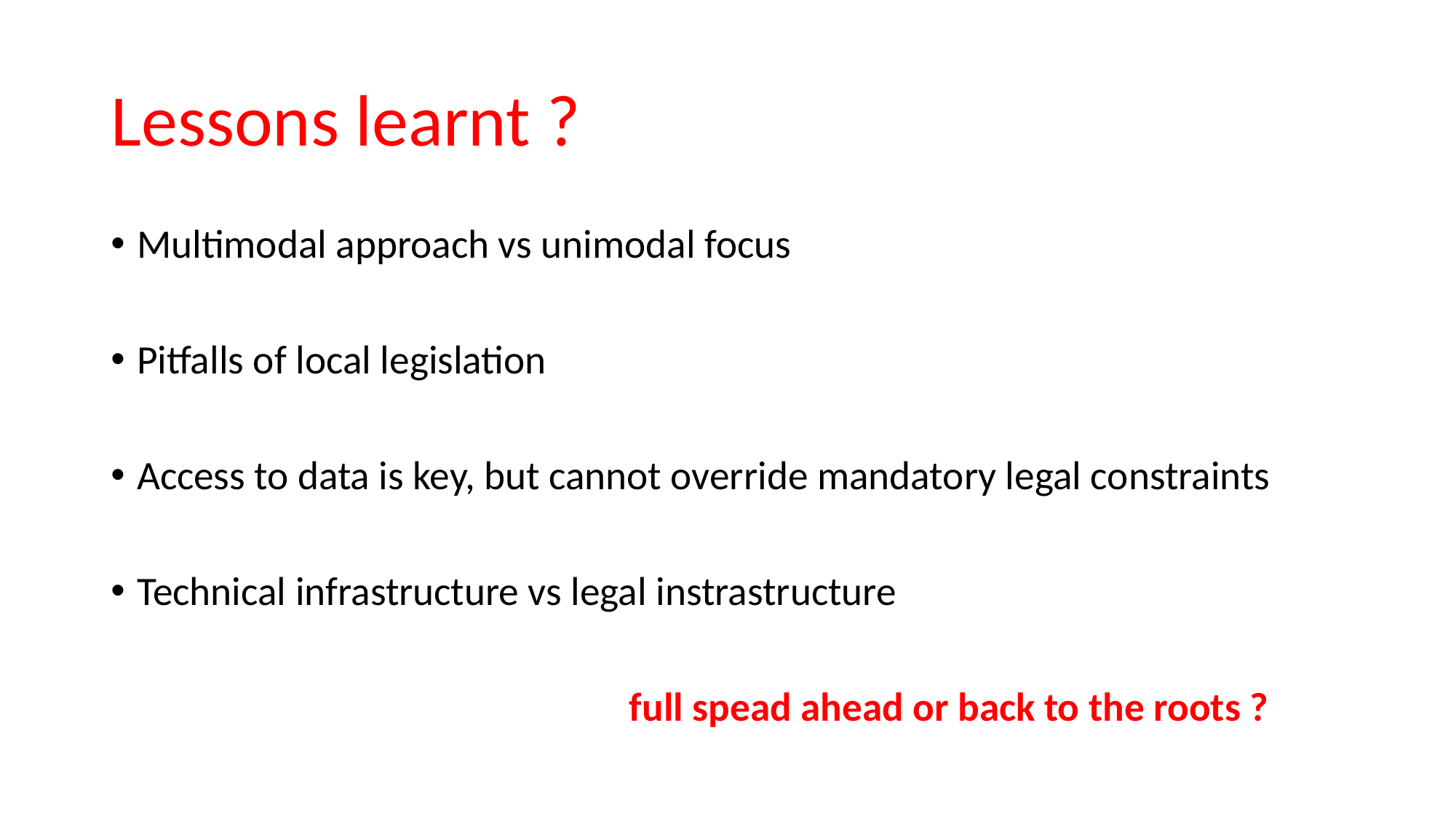

# Lessons learnt ?
Multimodal approach vs unimodal focus

Pitfalls of local legislation

Access to data is key, but cannot override mandatory legal constraints

Technical infrastructure vs legal instrastructure

					full spead ahead or back to the roots ?